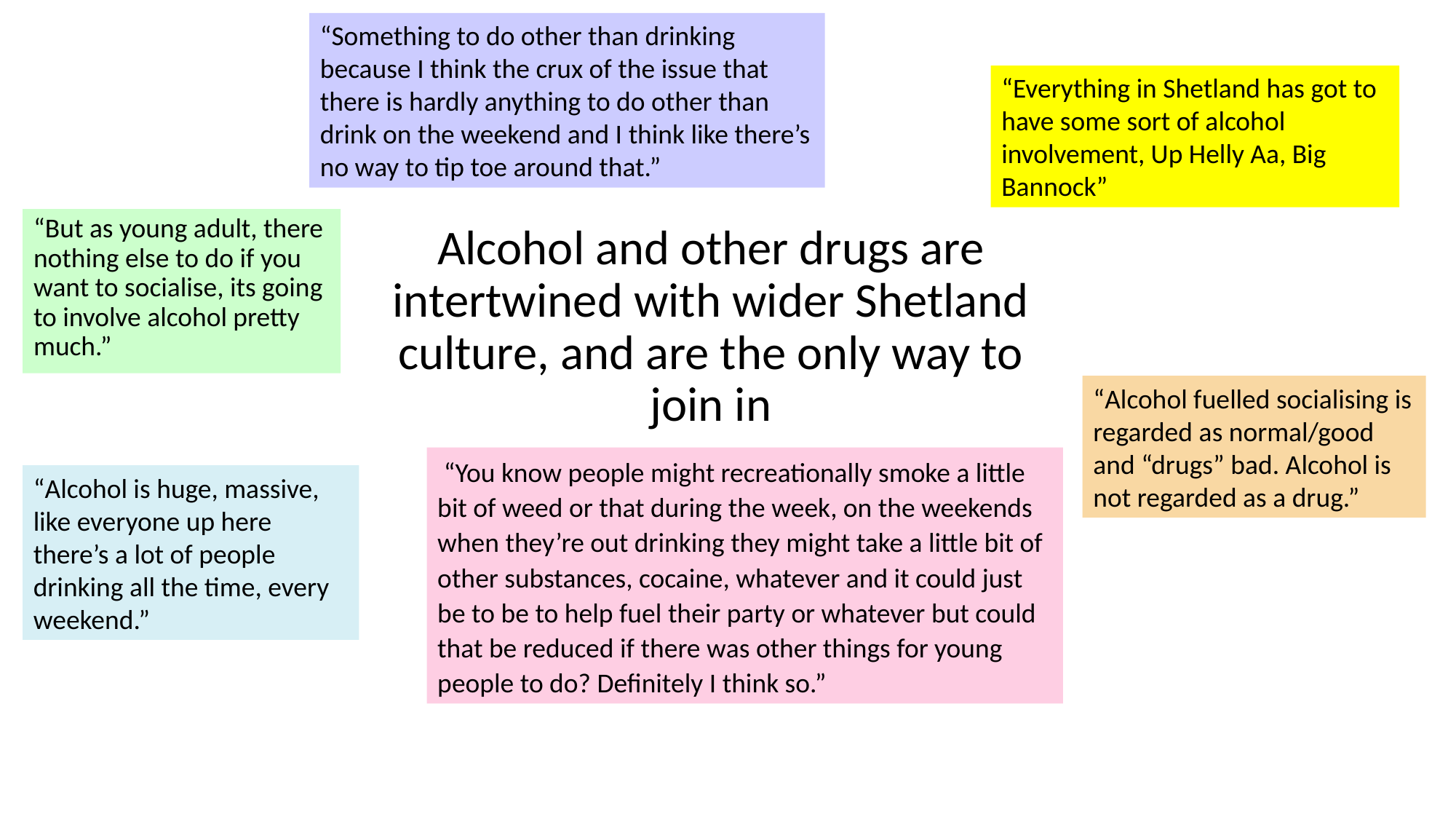

“Something to do other than drinking because I think the crux of the issue that there is hardly anything to do other than drink on the weekend and I think like there’s no way to tip toe around that.”
“Everything in Shetland has got to have some sort of alcohol involvement, Up Helly Aa, Big Bannock”
“But as young adult, there nothing else to do if you want to socialise, its going to involve alcohol pretty much.”
Alcohol and other drugs are intertwined with wider Shetland culture, and are the only way to join in
“Alcohol fuelled socialising is regarded as normal/good and “drugs” bad. Alcohol is not regarded as a drug.”
 “You know people might recreationally smoke a little bit of weed or that during the week, on the weekends when they’re out drinking they might take a little bit of other substances, cocaine, whatever and it could just be to be to help fuel their party or whatever but could that be reduced if there was other things for young people to do? Definitely I think so.”
“Alcohol is huge, massive, like everyone up here there’s a lot of people drinking all the time, every weekend.”